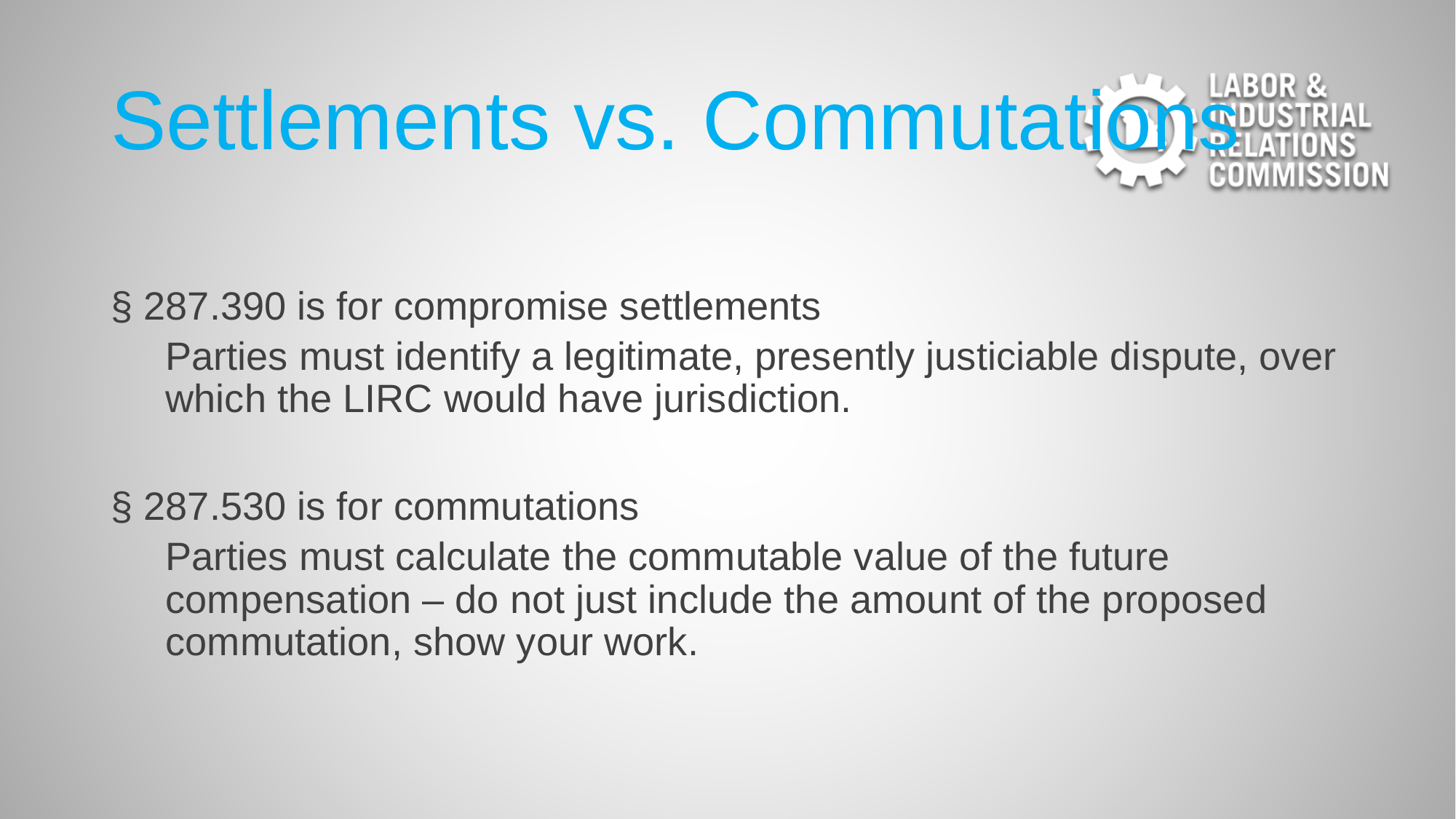

# Settlements vs. Commutations

§ 287.390 is for compromise settlements
Parties must identify a legitimate, presently justiciable dispute, over which the LIRC would have jurisdiction.

§ 287.530 is for commutations
Parties must calculate the commutable value of the future compensation – do not just include the amount of the proposed commutation, show your work.